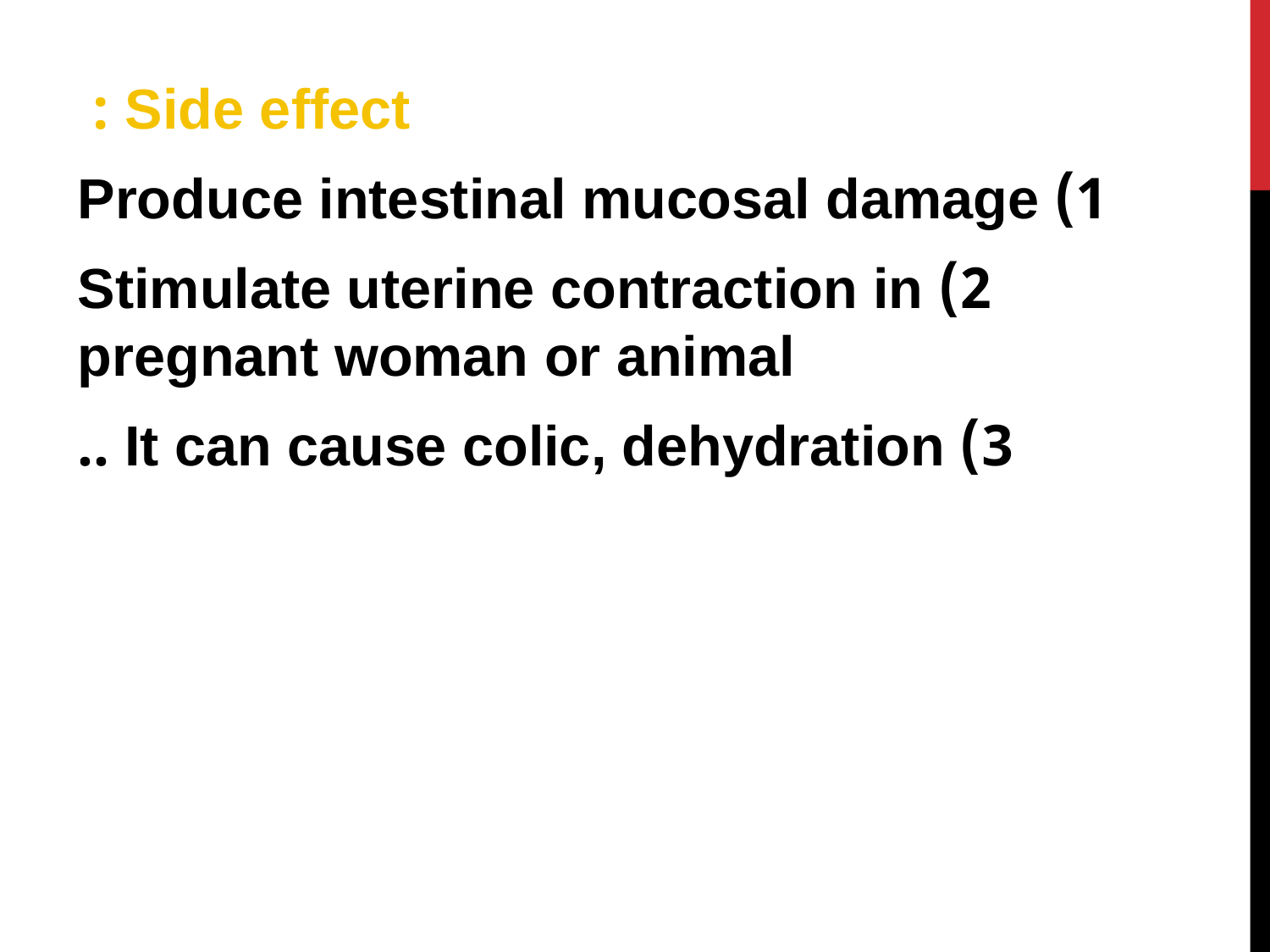

Side effect :
1) Produce intestinal mucosal damage
2) Stimulate uterine contraction in pregnant woman or animal
3) It can cause colic, dehydration ..